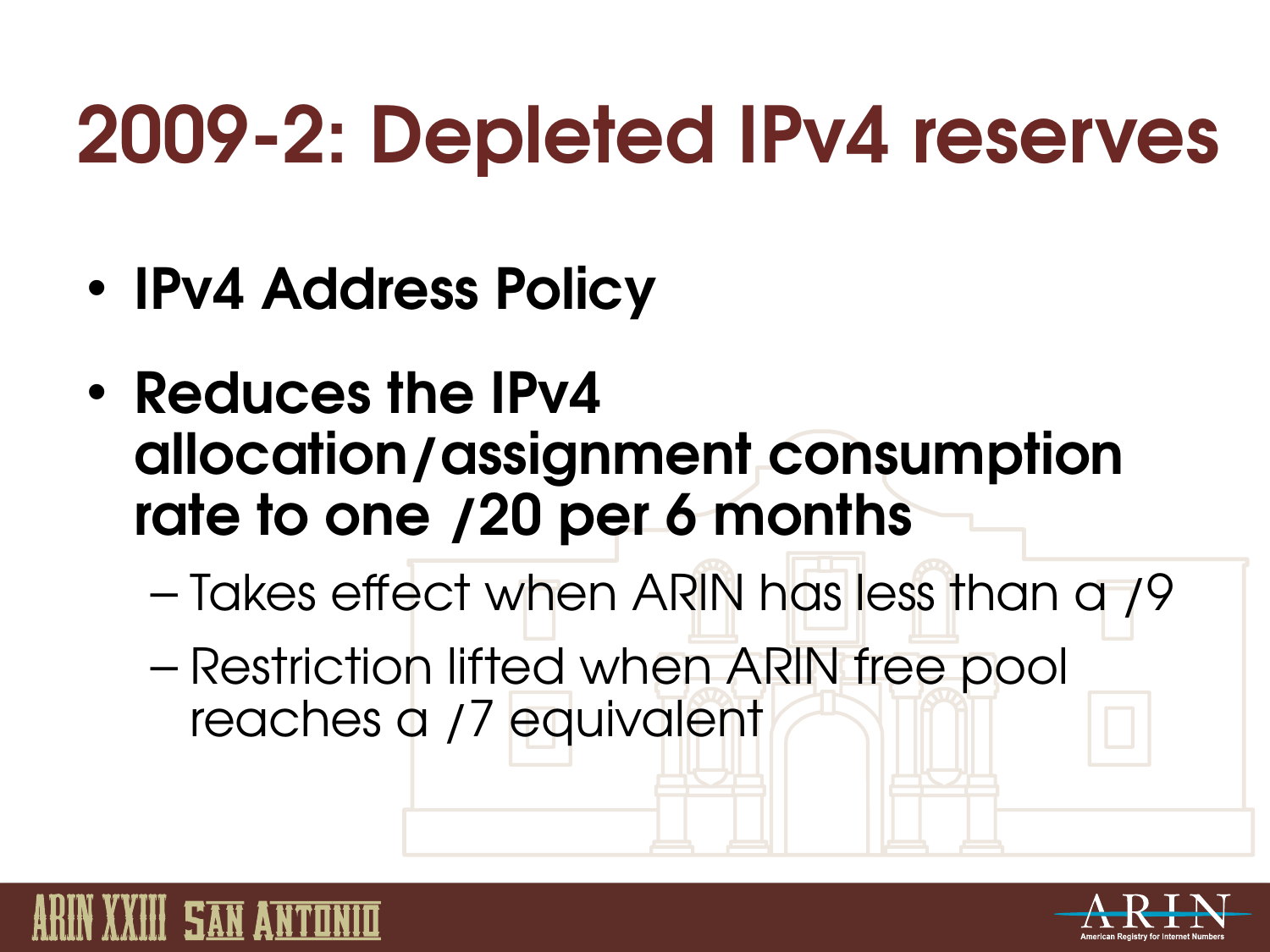

2009-2: Depleted IPv4 reserves
IPv4 Address Policy
Reduces the IPv4 allocation/assignment consumption rate to one /20 per 6 months
Takes effect when ARIN has less than a /9
Restriction lifted when ARIN free pool reaches a /7 equivalent